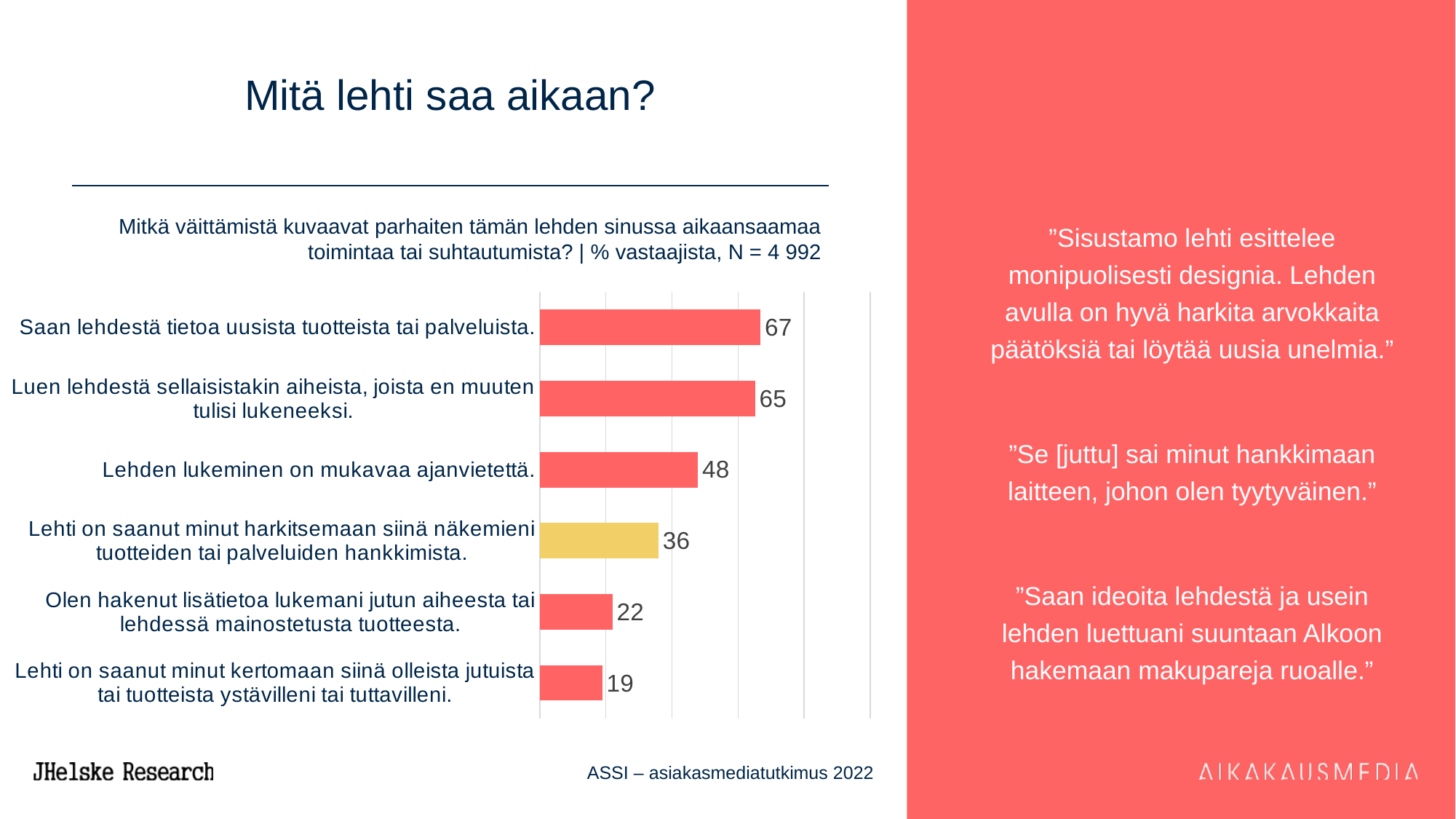

# Mitä lehti saa aikaan?
”Sisustamo lehti esittelee monipuolisesti designia. Lehden avulla on hyvä harkita arvokkaita päätöksiä tai löytää uusia unelmia.”

”Se [juttu] sai minut hankkimaan laitteen, johon olen tyytyväinen.”

”Saan ideoita lehdestä ja usein lehden luettuani suuntaan Alkoon hakemaan makupareja ruoalle.”
Mitkä väittämistä kuvaavat parhaiten tämän lehden sinussa aikaansaamaa toimintaa tai suhtautumista? | % vastaajista, N = 4 992

### Chart

| Category | 7 ASSI |
|---|---|
| Saan lehdestä tietoa uusista tuotteista tai palveluista. | 66.8 |
| Luen lehdestä sellaisistakin aiheista, joista en muuten tulisi lukeneeksi. | 65.2 |
| Lehden lukeminen on mukavaa ajanvietettä. | 47.9 |
| Lehti on saanut minut harkitsemaan siinä näkemieni tuotteiden tai palveluiden hankkimista. | 35.9 |
| Olen hakenut lisätietoa lukemani jutun aiheesta tai lehdessä mainostetusta tuotteesta. | 22.0 |
| Lehti on saanut minut kertomaan siinä olleista jutuista tai tuotteista ystävilleni tai tuttavilleni. | 18.9 |